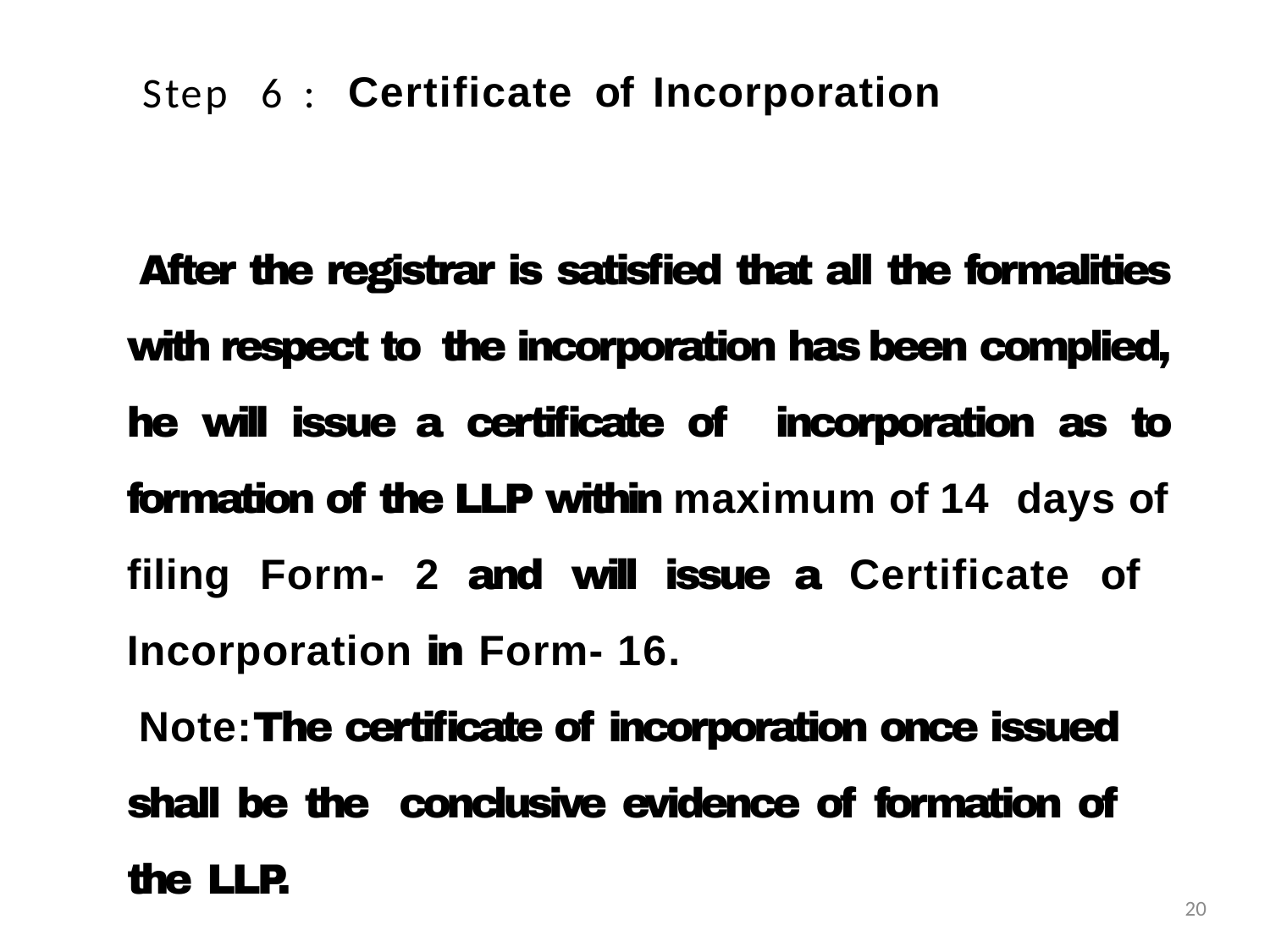

# Step	6	:
Certificate	of	Incorporation
After the registrar is satisfied that all the formalities with respect to  the incorporation has been complied, he will issue a certificate of  incorporation as to formation of the LLP within maximum of 14  days of filing Form- 2 and will issue a Certificate of  Incorporation in Form- 16.
Note:	The certificate of incorporation once issued shall be the  conclusive evidence of formation of the LLP.
20